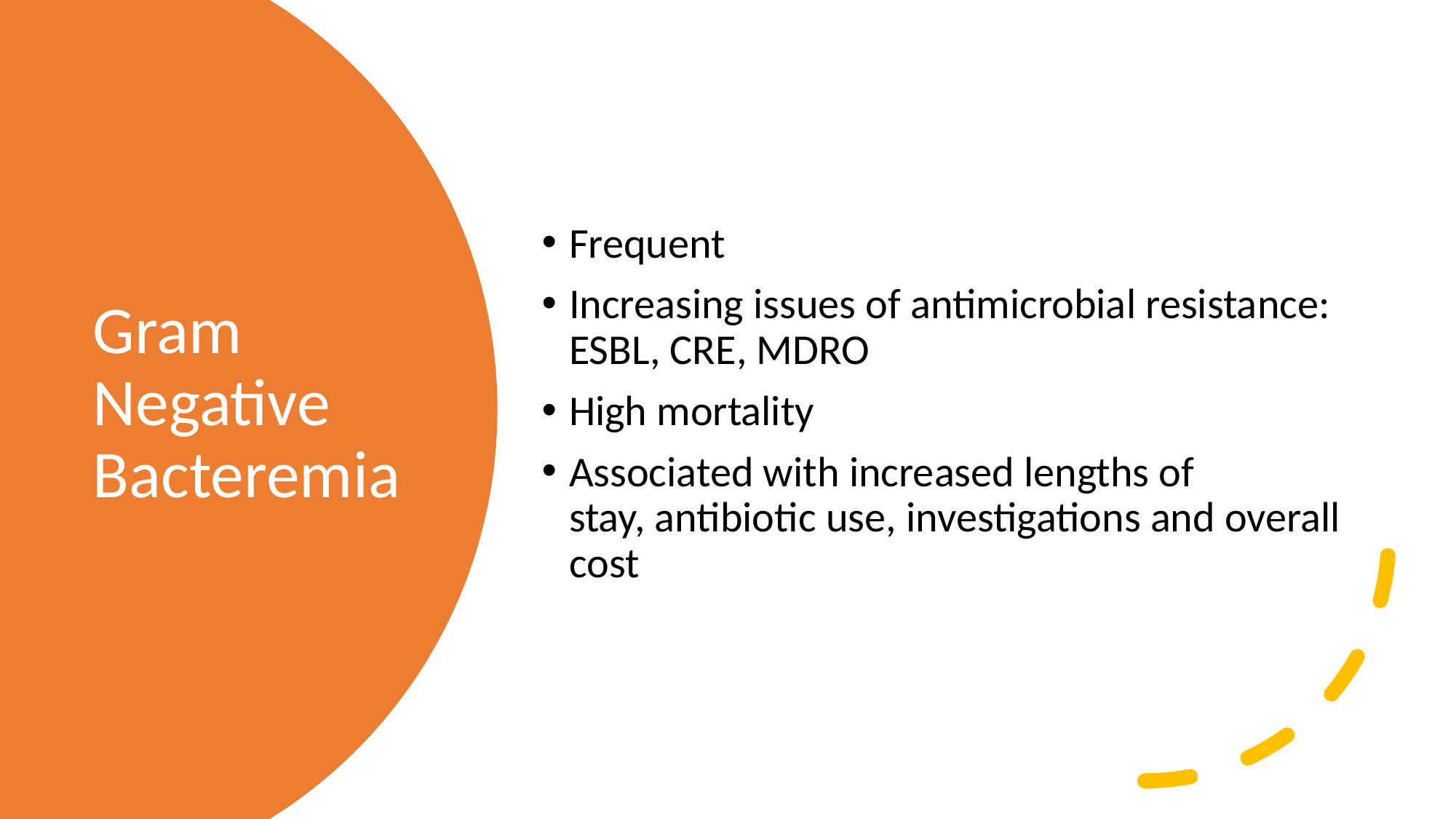

Frequent
Increasing issues of antimicrobial resistance: ESBL, CRE, MDRO
High mortality
Associated with increased lengths of stay, antibiotic use, investigations and overall cost
# Gram Negative Bacteremia